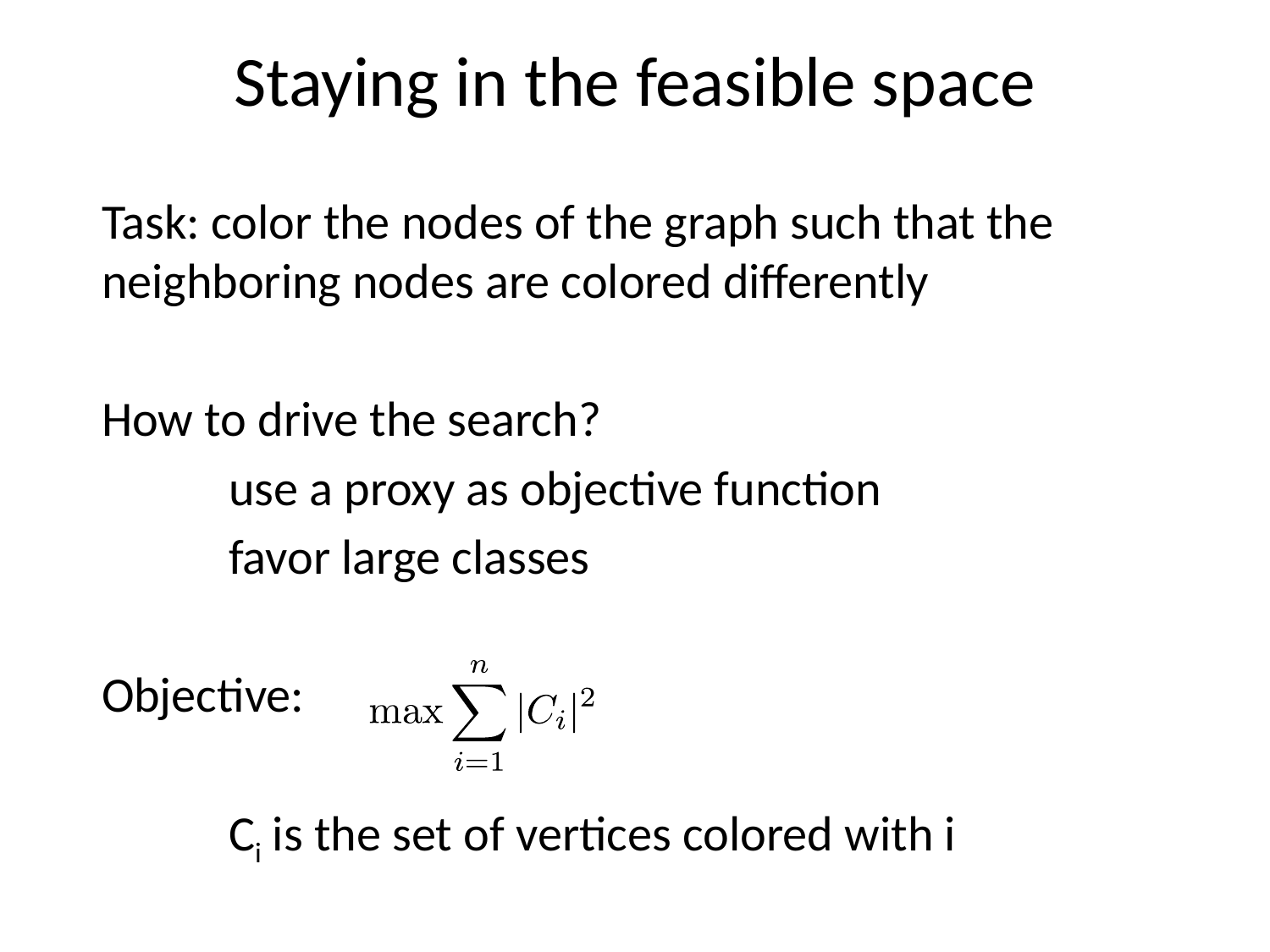

# Staying in the feasible space

Task: color the nodes of the graph such that the neighboring nodes are colored differently

How to drive the search?
	use a proxy as objective function
	favor large classes

Objective:

	Ci is the set of vertices colored with i